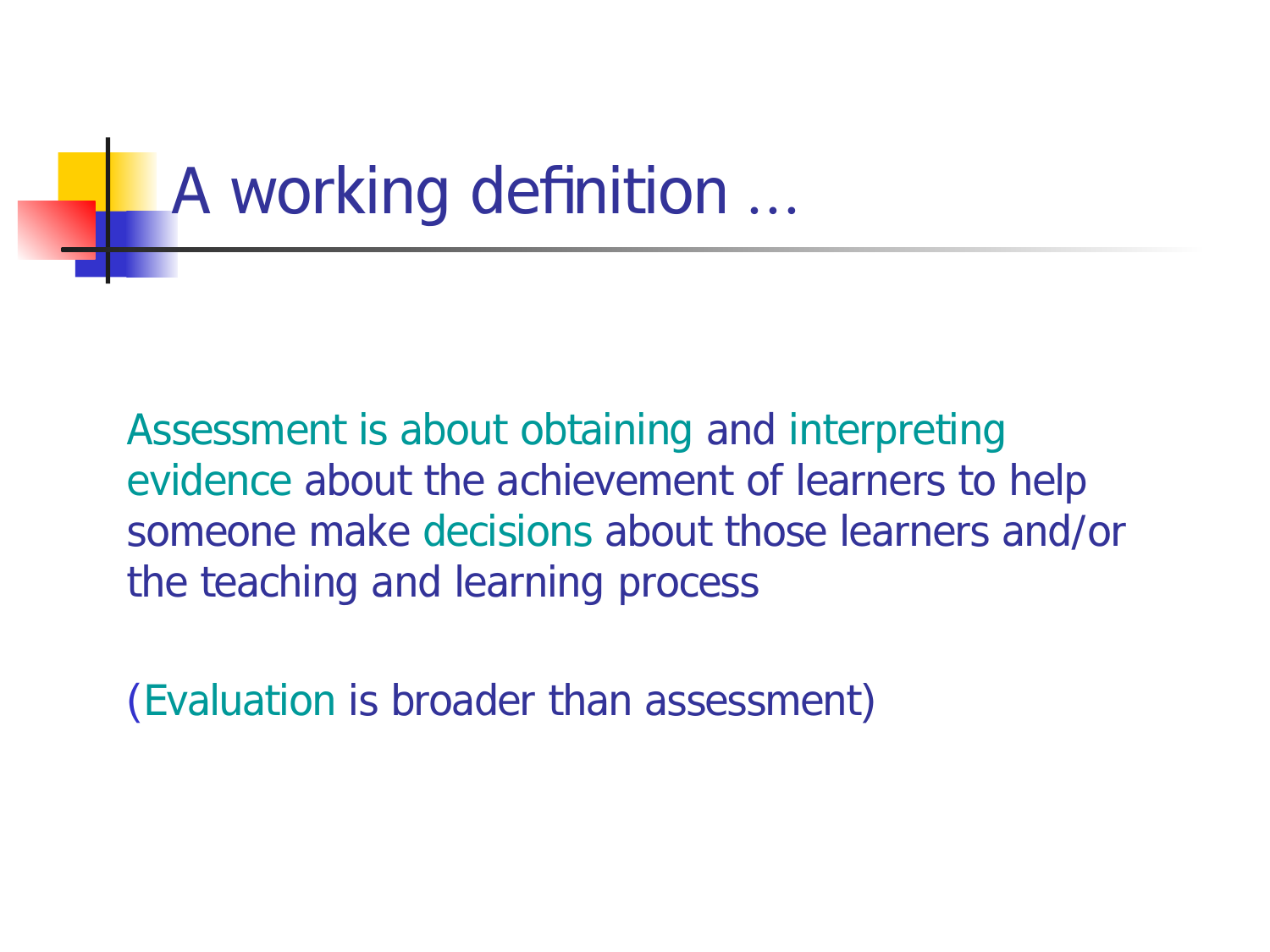

# A working definition …
Assessment is about obtaining and interpreting evidence about the achievement of learners to help someone make decisions about those learners and/or the teaching and learning process

(Evaluation is broader than assessment)